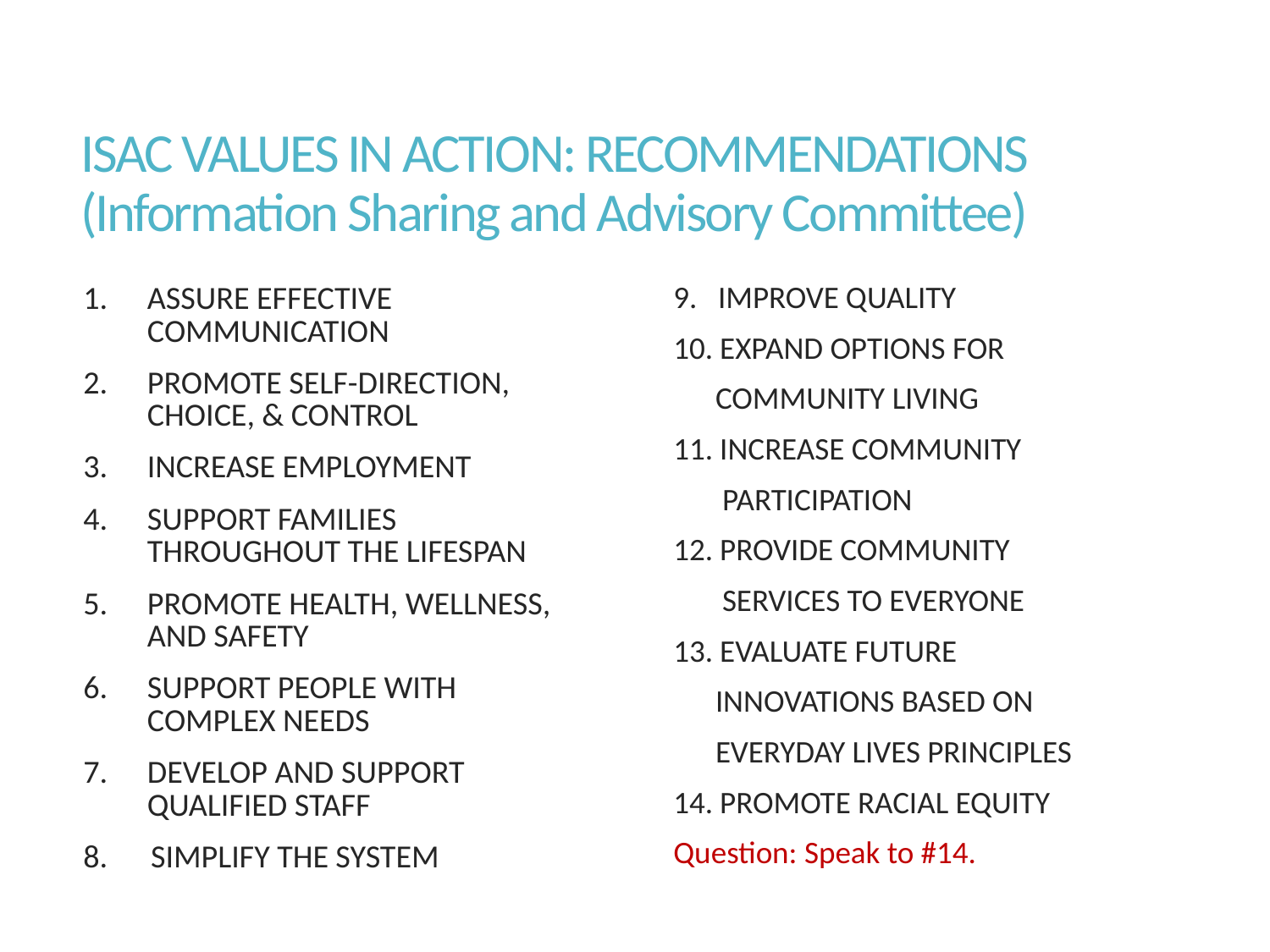

# ISAC VALUES IN ACTION: RECOMMENDATIONS (Information Sharing and Advisory Committee)
ASSURE EFFECTIVE COMMUNICATION
PROMOTE SELF-DIRECTION, CHOICE, & CONTROL
INCREASE EMPLOYMENT
SUPPORT FAMILIES THROUGHOUT THE LIFESPAN
PROMOTE HEALTH, WELLNESS, AND SAFETY
SUPPORT PEOPLE WITH COMPLEX NEEDS
DEVELOP AND SUPPORT QUALIFIED STAFF
8.      SIMPLIFY THE SYSTEM

9.   IMPROVE QUALITY
10. EXPAND OPTIONS FOR
      COMMUNITY LIVING
11. INCREASE COMMUNITY
       PARTICIPATION
12. PROVIDE COMMUNITY
       SERVICES TO EVERYONE
13. EVALUATE FUTURE
      INNOVATIONS BASED ON
      EVERYDAY LIVES PRINCIPLES
14. PROMOTE RACIAL EQUITY
Question: Speak to #14.